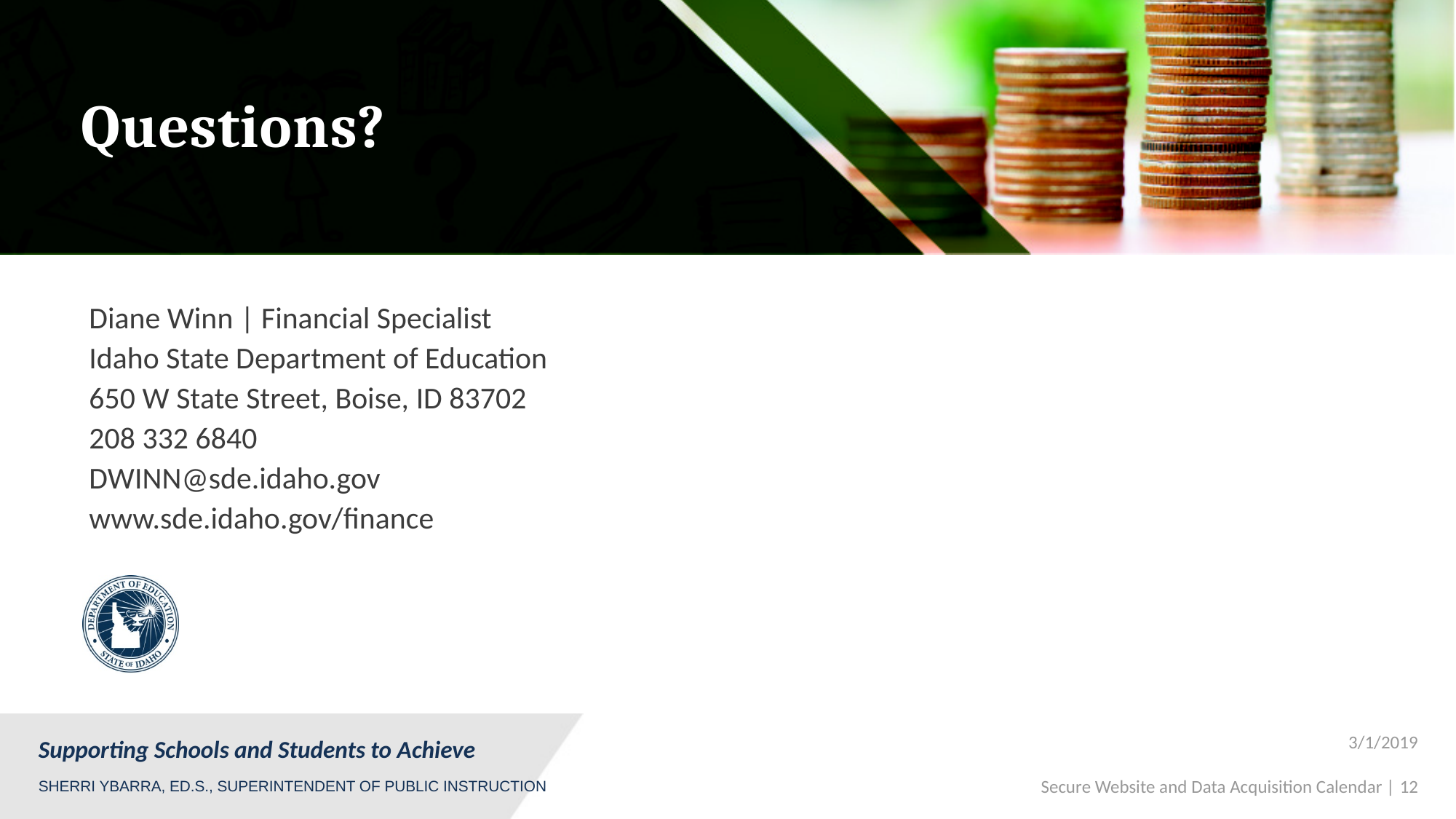

# Questions?
Diane Winn | Financial Specialist
Idaho State Department of Education
650 W State Street, Boise, ID 83702
208 332 6840
DWINN@sde.idaho.gov
www.sde.idaho.gov/finance
3/1/2019
Secure Website and Data Acquisition Calendar | 12